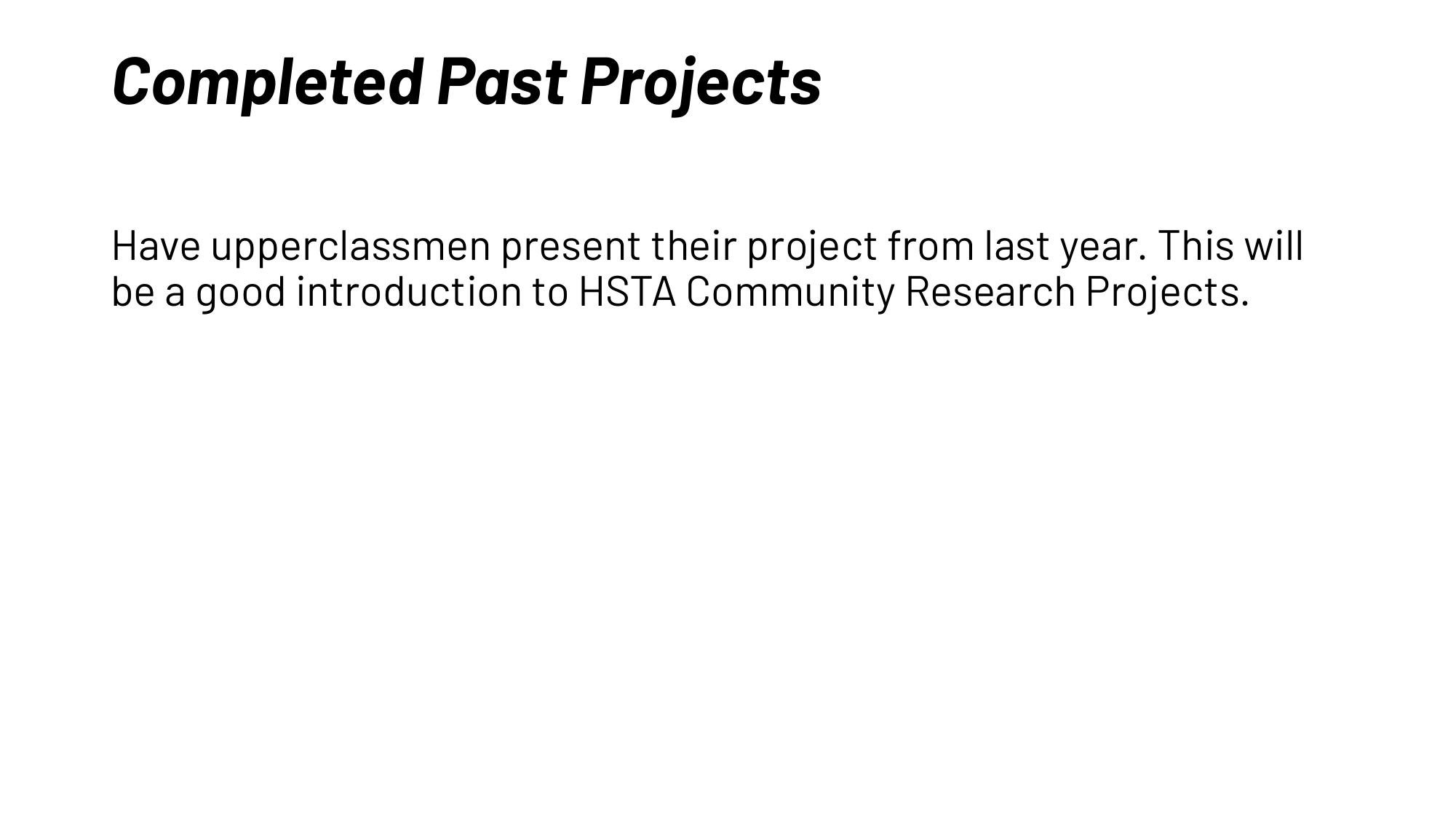

# Completed Past Projects
Have upperclassmen present their project from last year. This will be a good introduction to HSTA Community Research Projects.